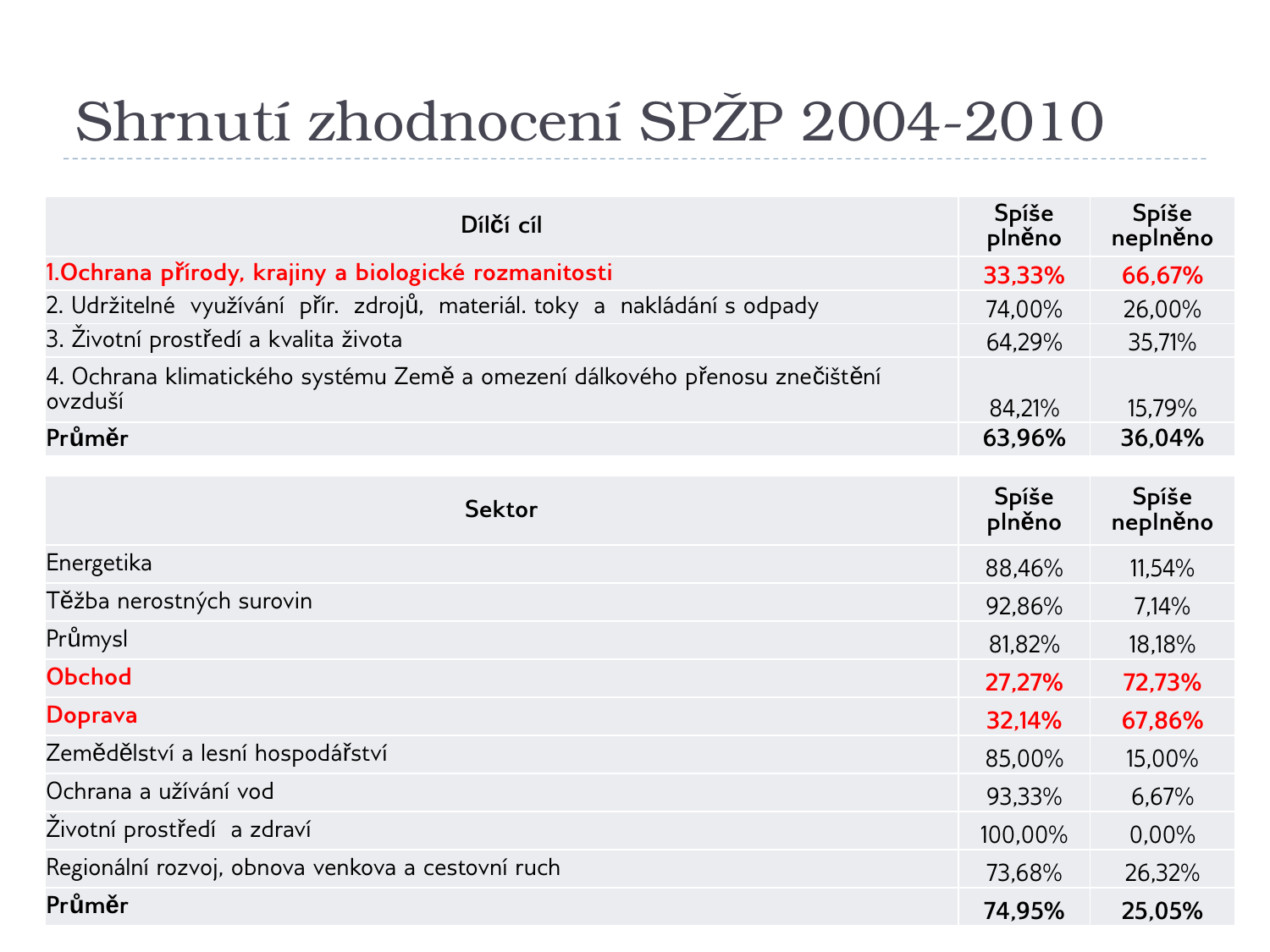

# Shrnutí zhodnocení SPŽP 2004-2010
| Dílčí cíl | Spíše plněno | Spíše neplněno |
| --- | --- | --- |
| 1.Ochrana přírody, krajiny a biologické rozmanitosti | 33,33% | 66,67% |
| 2. Udržitelné využívání přír. zdrojů, materiál. toky a nakládání s odpady | 74,00% | 26,00% |
| 3. Životní prostředí a kvalita života | 64,29% | 35,71% |
| 4. Ochrana klimatického systému Země a omezení dálkového přenosu znečištění ovzduší | 84,21% | 15,79% |
| Průměr | 63,96% | 36,04% |
| Sektor | Spíše plněno | Spíše neplněno |
| --- | --- | --- |
| Energetika | 88,46% | 11,54% |
| Těžba nerostných surovin | 92,86% | 7,14% |
| Průmysl | 81,82% | 18,18% |
| Obchod | 27,27% | 72,73% |
| Doprava | 32,14% | 67,86% |
| Zemědělství a lesní hospodářství | 85,00% | 15,00% |
| Ochrana a užívání vod | 93,33% | 6,67% |
| Životní prostředí a zdraví | 100,00% | 0,00% |
| Regionální rozvoj, obnova venkova a cestovní ruch | 73,68% | 26,32% |
| Průměr | 74,95% | 25,05% |